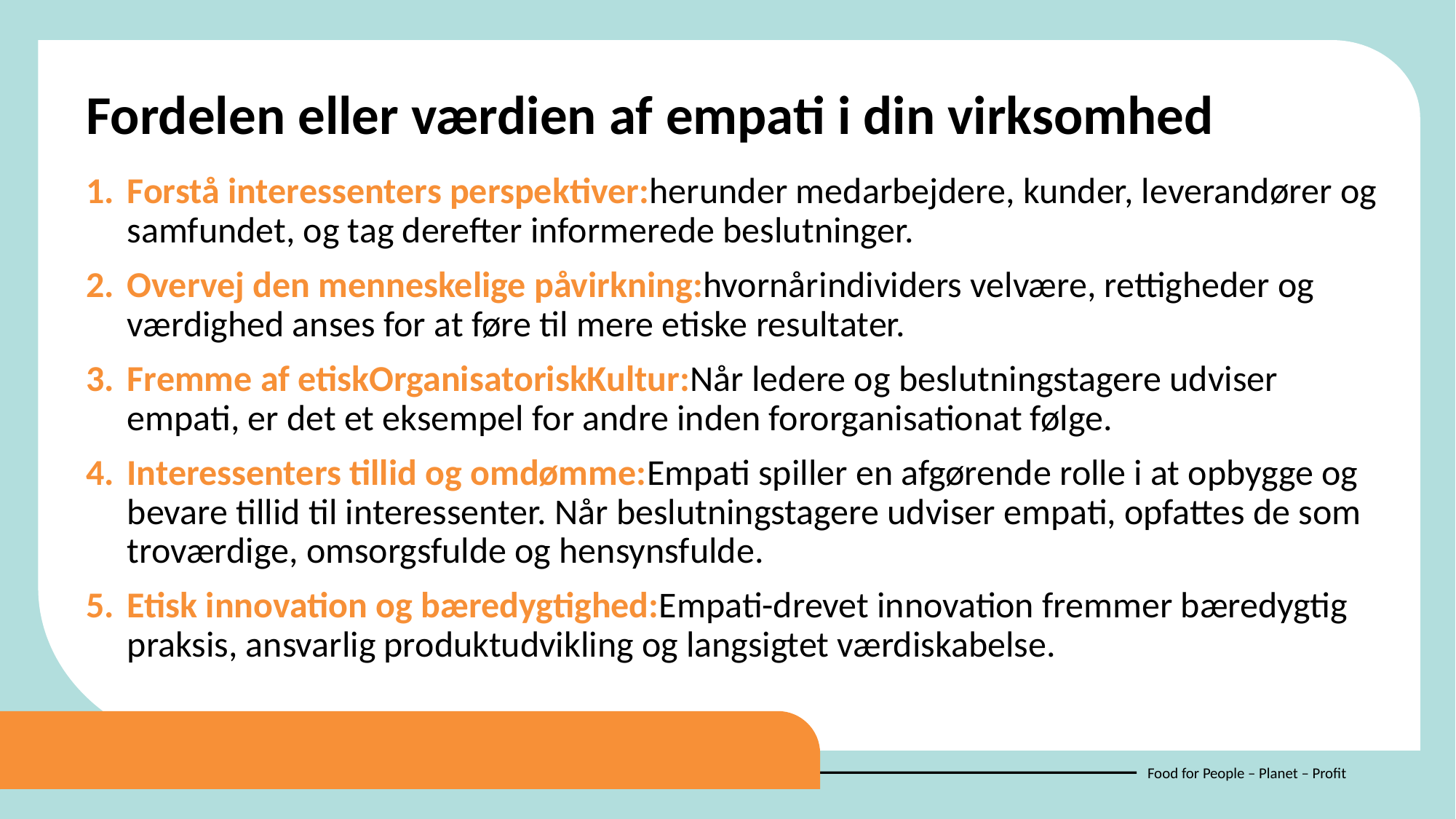

Fordelen eller værdien af ​​empati i din virksomhed
Forstå interessenters perspektiver:herunder medarbejdere, kunder, leverandører og samfundet, og tag derefter informerede beslutninger.
Overvej den menneskelige påvirkning:hvornårindividers velvære, rettigheder og værdighed anses for at føre til mere etiske resultater.
Fremme af etiskOrganisatoriskKultur:Når ledere og beslutningstagere udviser empati, er det et eksempel for andre inden fororganisationat følge.
Interessenters tillid og omdømme:Empati spiller en afgørende rolle i at opbygge og bevare tillid til interessenter. Når beslutningstagere udviser empati, opfattes de som troværdige, omsorgsfulde og hensynsfulde.
Etisk innovation og bæredygtighed:Empati-drevet innovation fremmer bæredygtig praksis, ansvarlig produktudvikling og langsigtet værdiskabelse.